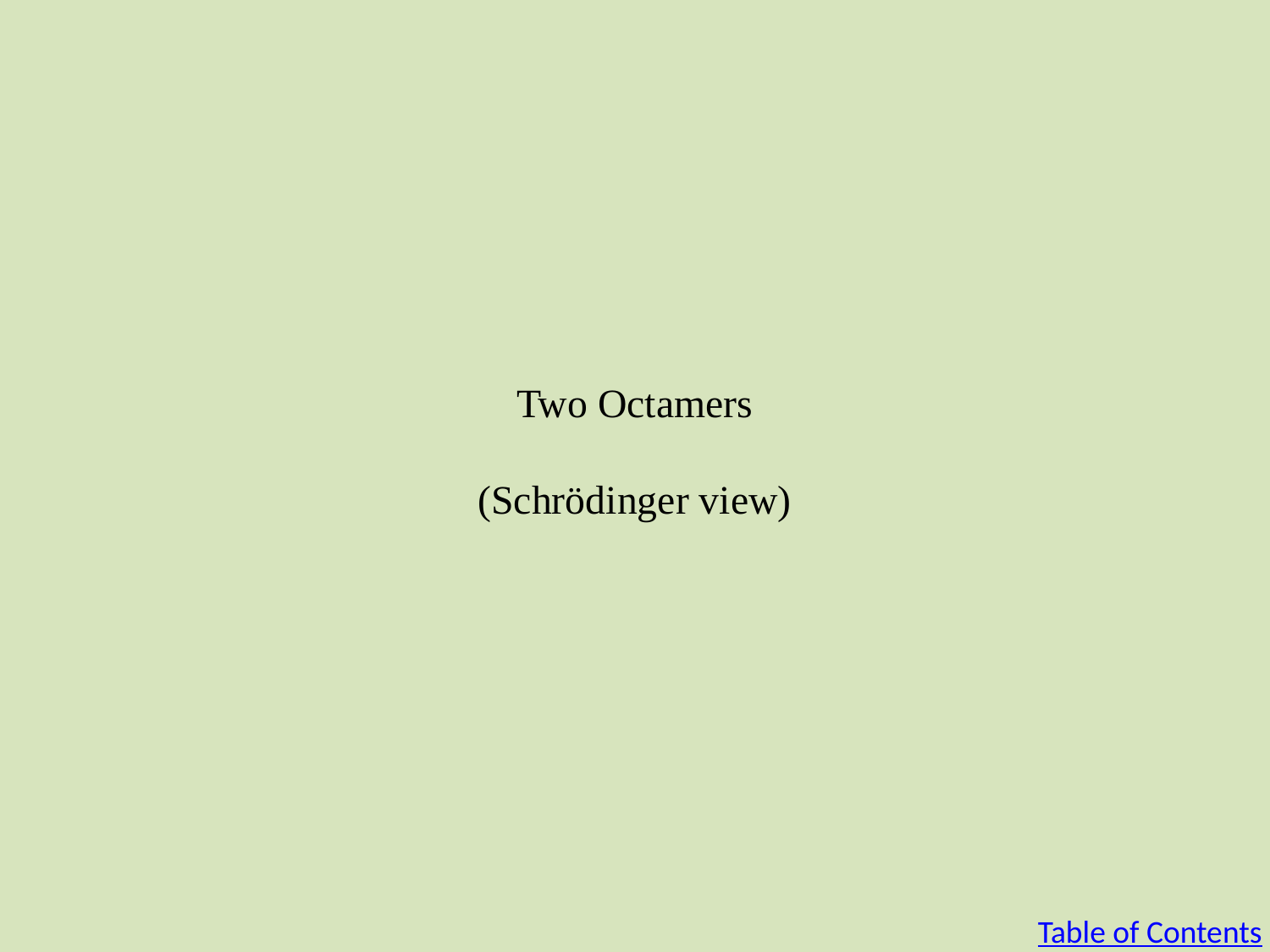

# Two Octamers (Schrödinger view)
Table of Contents